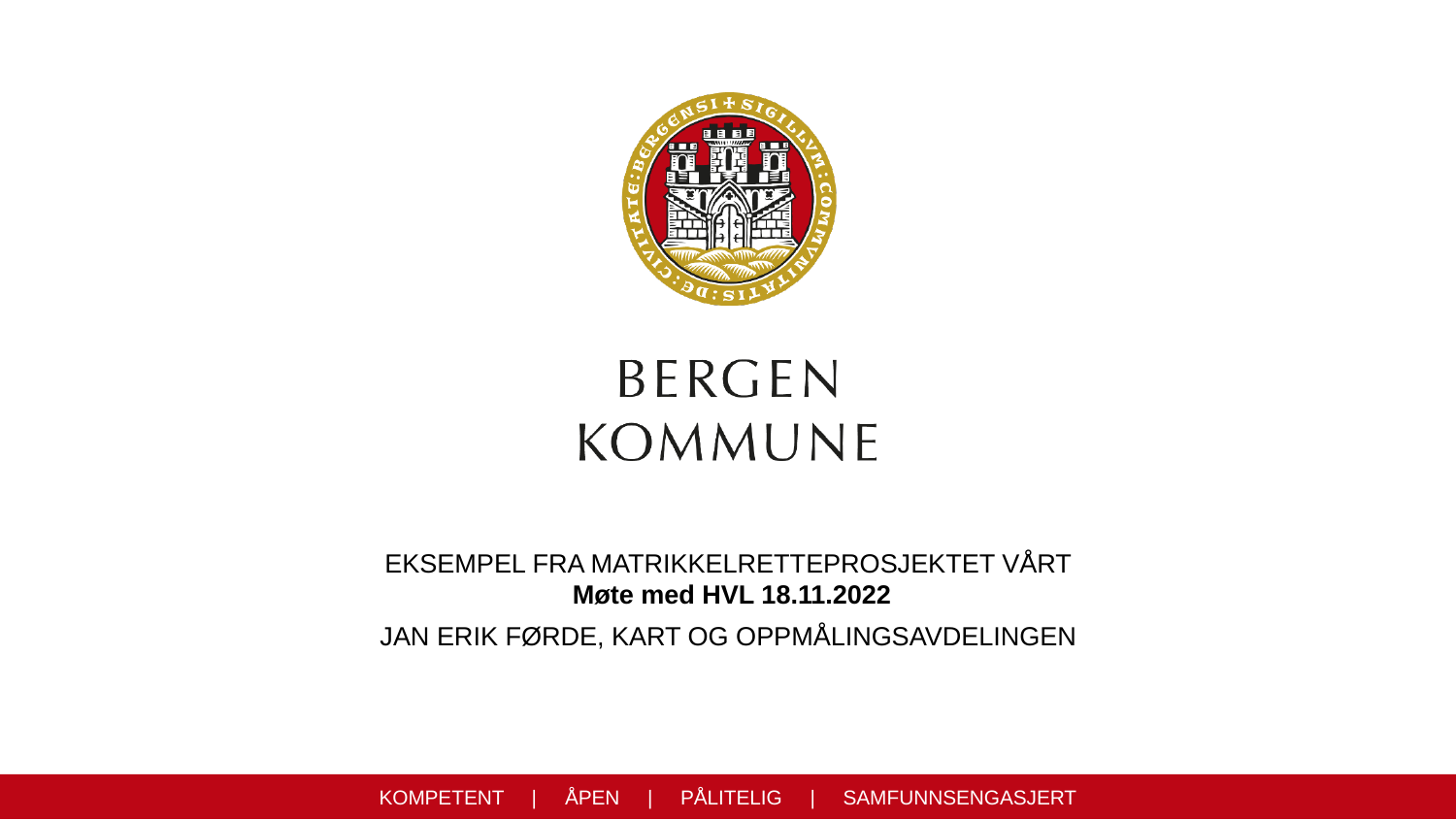

# Eksempel fra matrikkelretteprosjektet vårt
 Møte med HVL 18.11.2022
Jan Erik Førde, kart og oppmålingsavdelingen